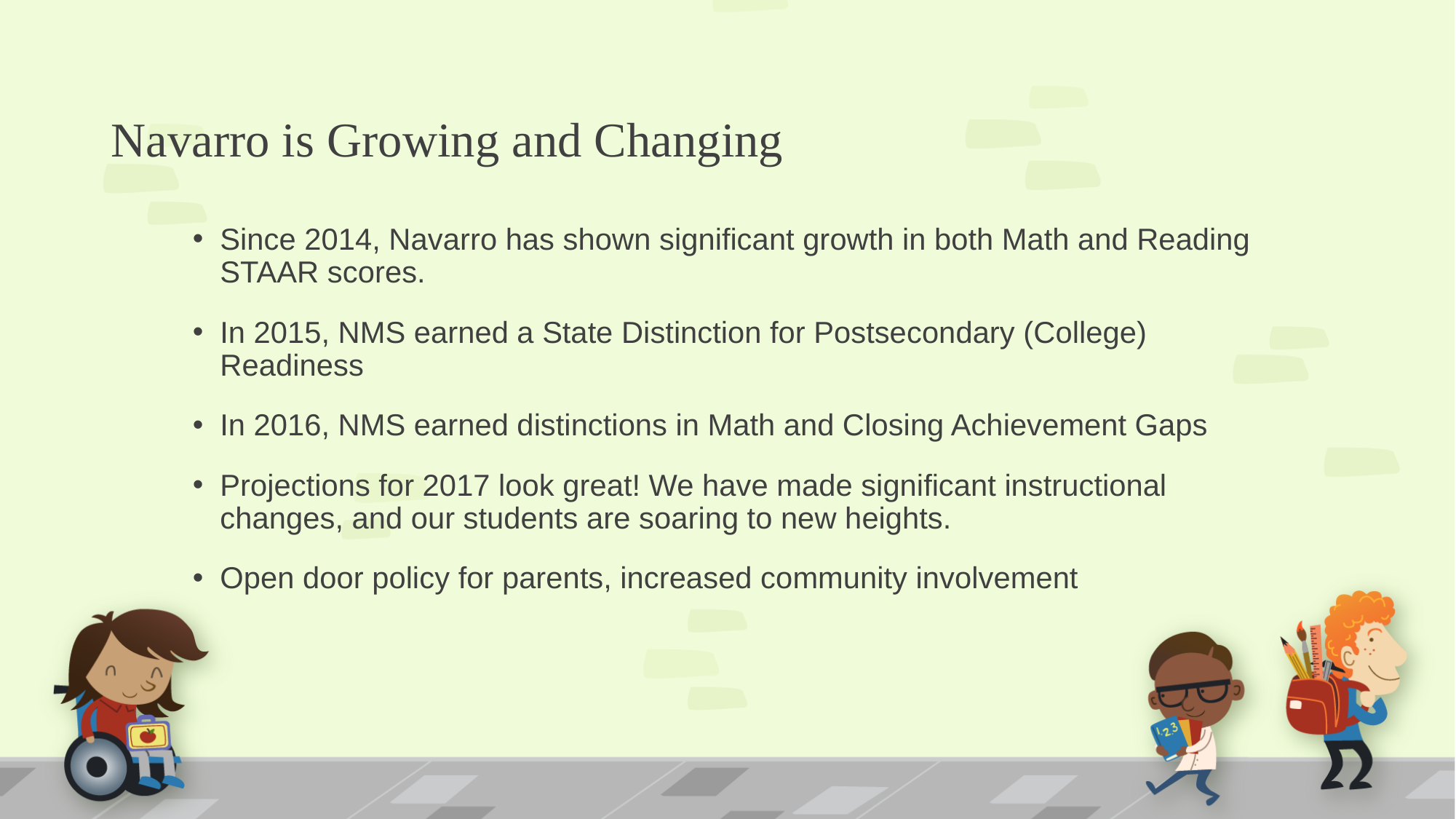

# Navarro is Growing and Changing
Since 2014, Navarro has shown significant growth in both Math and Reading STAAR scores.
In 2015, NMS earned a State Distinction for Postsecondary (College) Readiness
In 2016, NMS earned distinctions in Math and Closing Achievement Gaps
Projections for 2017 look great! We have made significant instructional  changes, and our students are soaring to new heights.
Open door policy for parents, increased community involvement